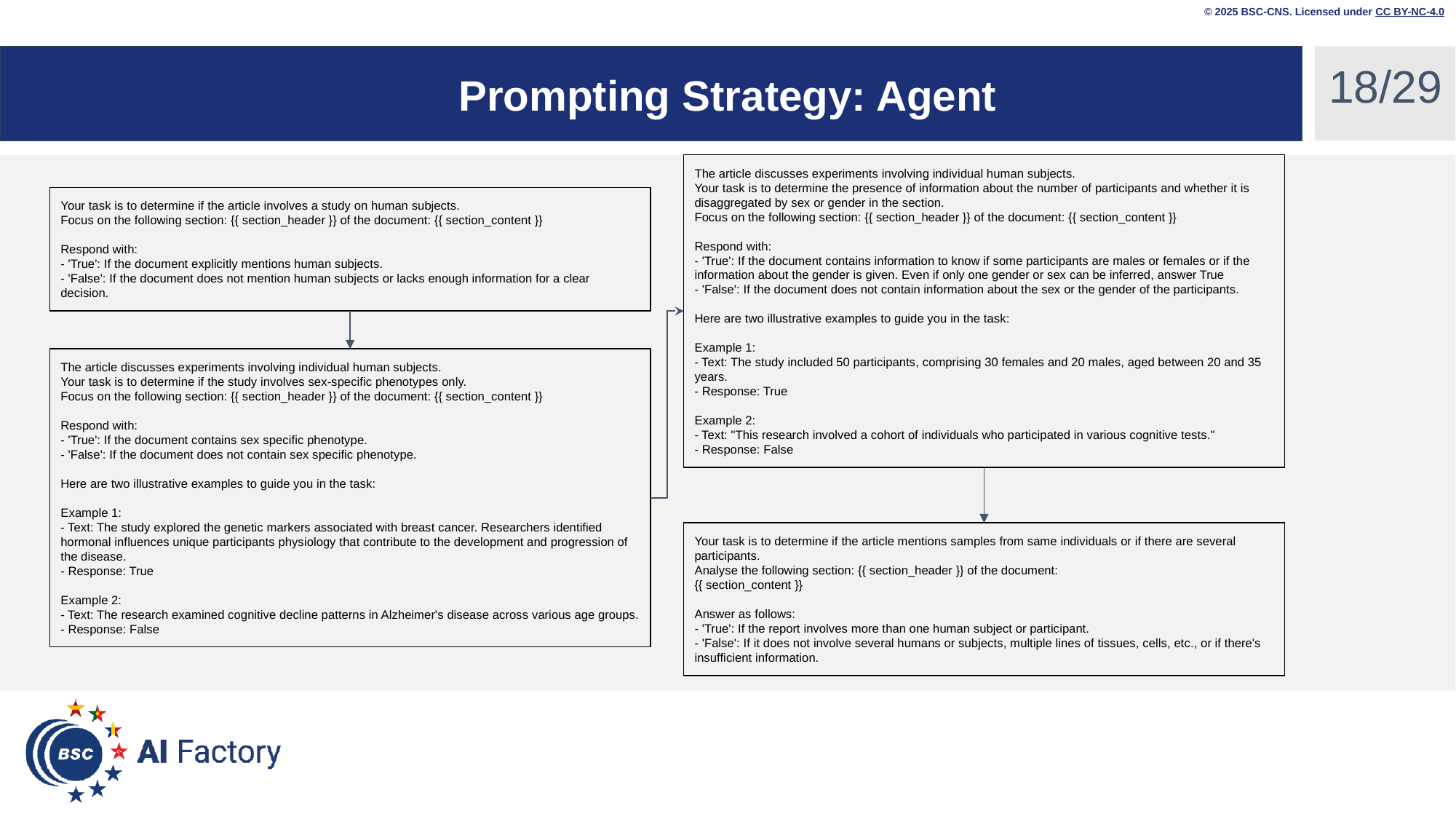

© 2025 BSC-CNS. Licensed under CC BY-NC-4.0
18/29
# Prompting Strategy: Agent

The article discusses experiments involving individual human subjects.
Your task is to determine the presence of information about the number of participants and whether it is disaggregated by sex or gender in the section.
Focus on the following section: {{ section_header }} of the document: {{ section_content }}

Respond with:
- 'True': If the document contains information to know if some participants are males or females or if the information about the gender is given. Even if only one gender or sex can be inferred, answer True
- 'False': If the document does not contain information about the sex or the gender of the participants.

Here are two illustrative examples to guide you in the task:

Example 1:
- Text: The study included 50 participants, comprising 30 females and 20 males, aged between 20 and 35 years.
- Response: True

Example 2:
- Text: "This research involved a cohort of individuals who participated in various cognitive tests."
- Response: False
Your task is to determine if the article involves a study on human subjects.
Focus on the following section: {{ section_header }} of the document: {{ section_content }}

Respond with:
- 'True': If the document explicitly mentions human subjects.
- 'False': If the document does not mention human subjects or lacks enough information for a clear decision.
The article discusses experiments involving individual human subjects.
Your task is to determine if the study involves sex-specific phenotypes only.
Focus on the following section: {{ section_header }} of the document: {{ section_content }}

Respond with:
- 'True': If the document contains sex specific phenotype.
- 'False': If the document does not contain sex specific phenotype.

Here are two illustrative examples to guide you in the task:

Example 1:
- Text: The study explored the genetic markers associated with breast cancer. Researchers identified hormonal influences unique participants physiology that contribute to the development and progression of the disease.
- Response: True

Example 2:
- Text: The research examined cognitive decline patterns in Alzheimer's disease across various age groups.
- Response: False
Your task is to determine if the article mentions samples from same individuals or if there are several participants.
Analyse the following section: {{ section_header }} of the document:
{{ section_content }}

Answer as follows:
- 'True': If the report involves more than one human subject or participant.
- 'False': If it does not involve several humans or subjects, multiple lines of tissues, cells, etc., or if there's insufficient information.